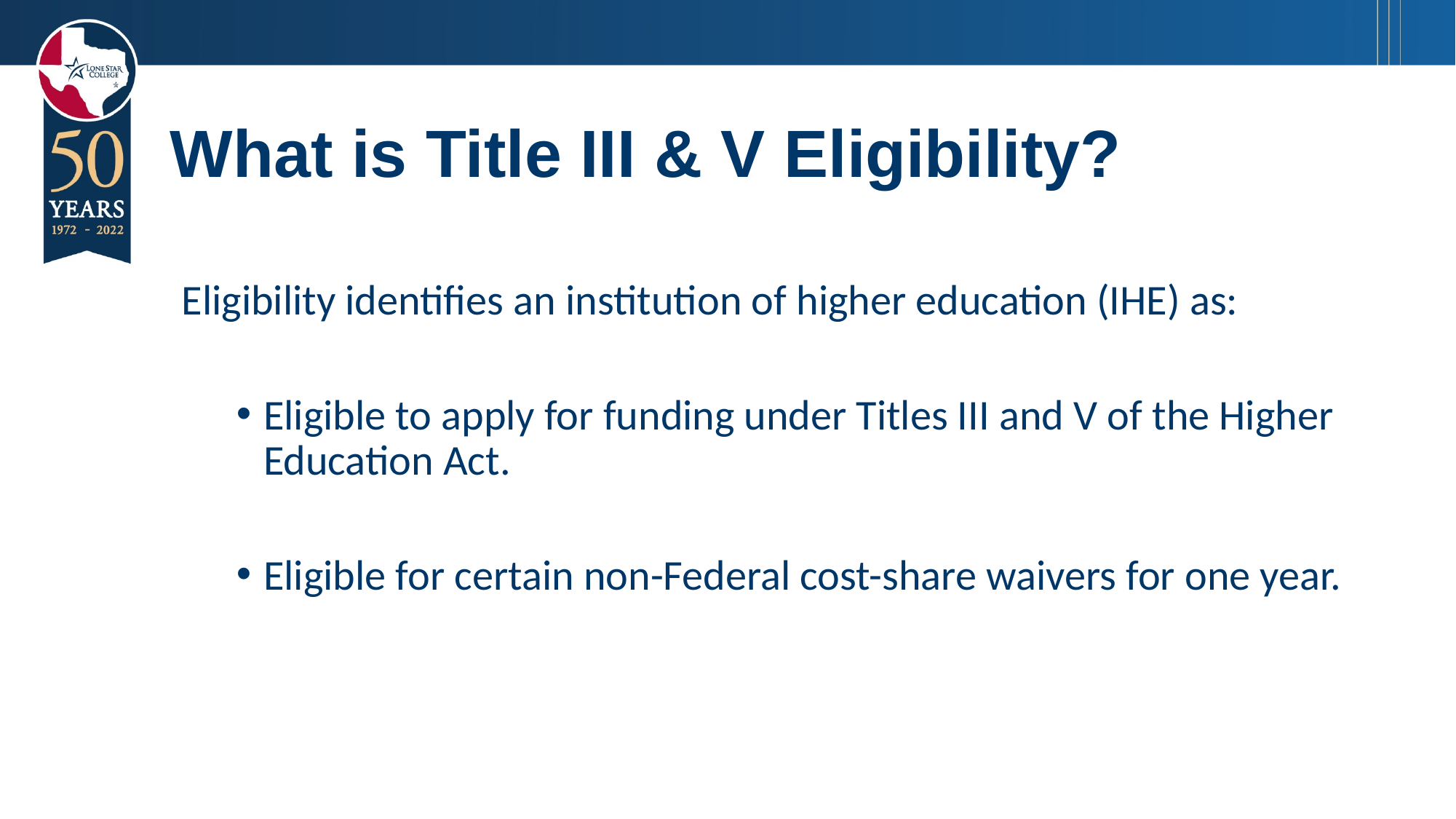

# What is Title III & V Eligibility?
Eligibility identifies an institution of higher education (IHE) as:

Eligible to apply for funding under Titles III and V of the Higher Education Act.

Eligible for certain non-Federal cost-share waivers for one year.